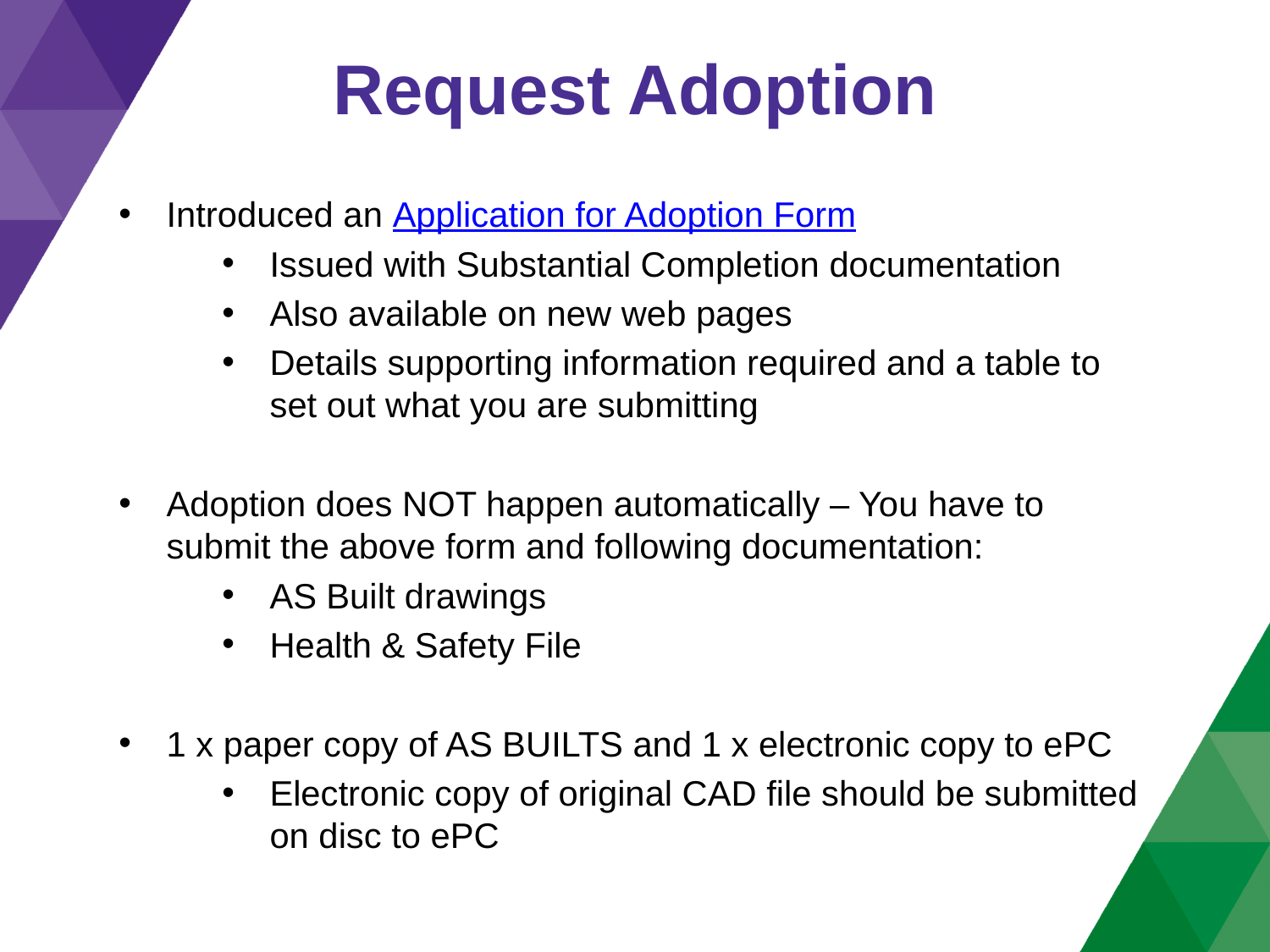

# Request Adoption
Introduced an Application for Adoption Form
Issued with Substantial Completion documentation
Also available on new web pages
Details supporting information required and a table to set out what you are submitting

Adoption does NOT happen automatically – You have to submit the above form and following documentation:
AS Built drawings
Health & Safety File

1 x paper copy of AS BUILTS and 1 x electronic copy to ePC
Electronic copy of original CAD file should be submitted on disc to ePC